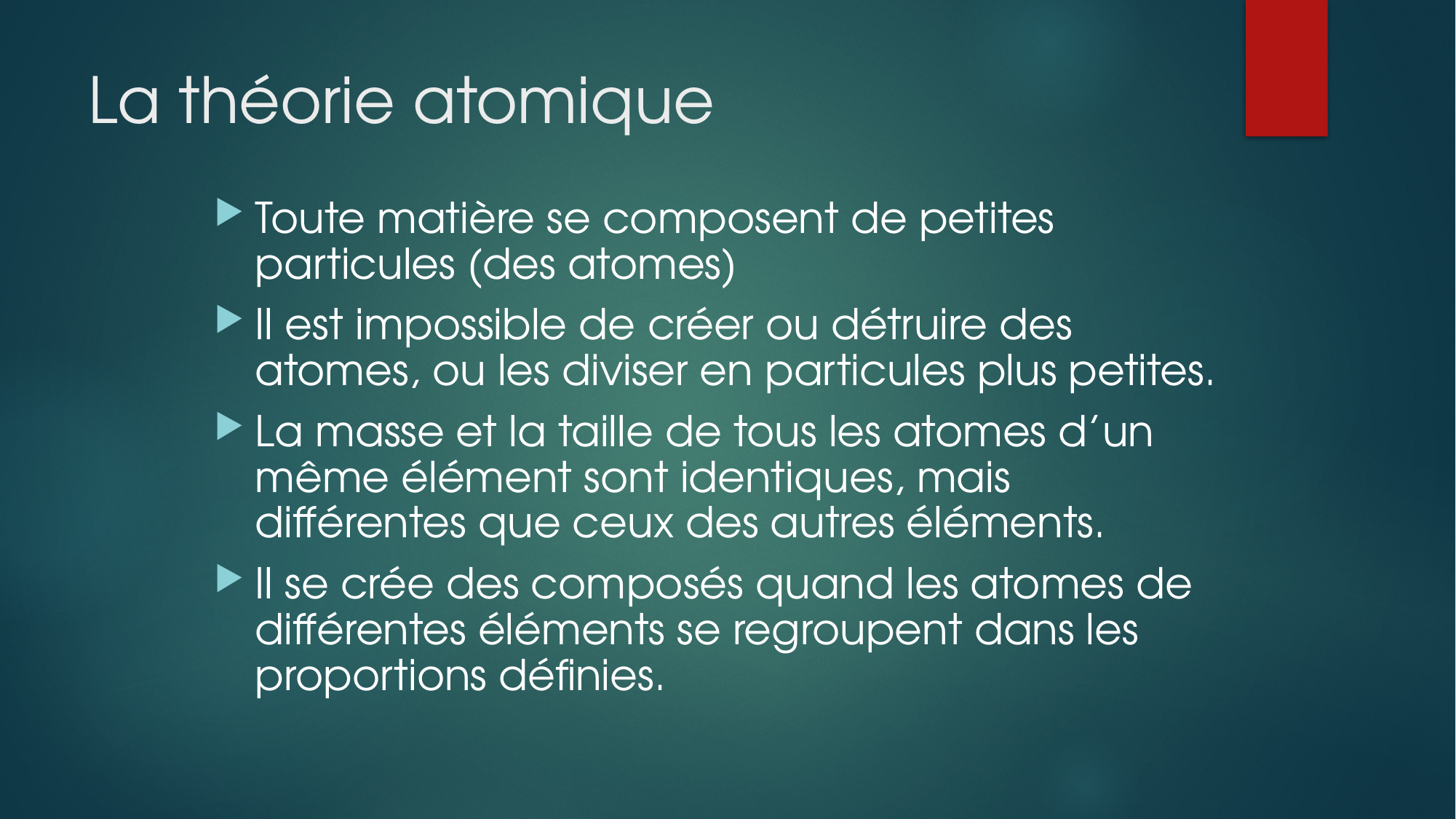

# La théorie atomique
Toute matière se composent de petites particules (des atomes)
Il est impossible de créer ou détruire des atomes, ou les diviser en particules plus petites.
La masse et la taille de tous les atomes d’un même élément sont identiques, mais différentes que ceux des autres éléments.
Il se crée des composés quand les atomes de différentes éléments se regroupent dans les proportions définies.